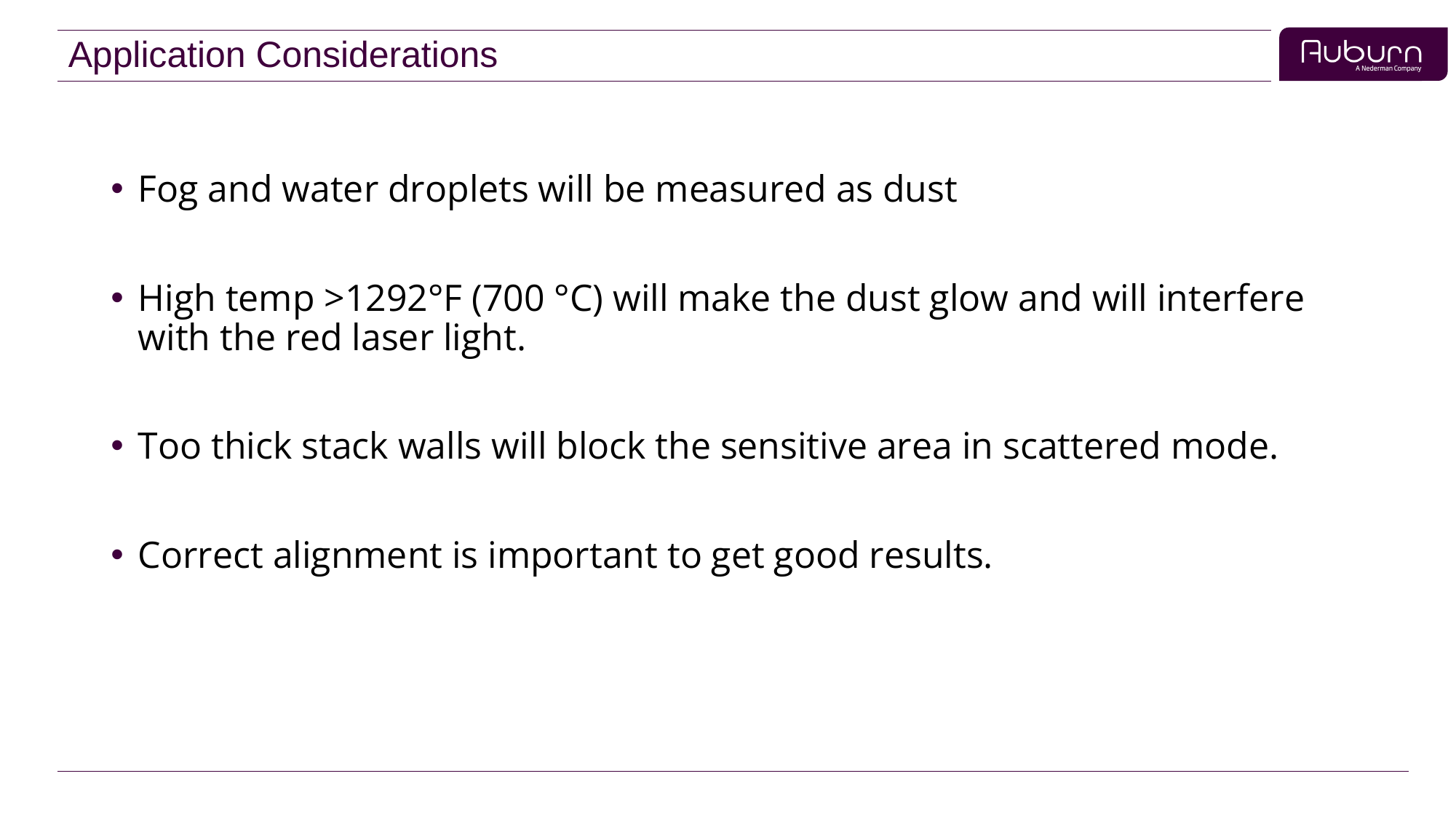

# Application Considerations
Fog and water droplets will be measured as dust

High temp >1292°F (700 °C) will make the dust glow and will interfere with the red laser light.

Too thick stack walls will block the sensitive area in scattered mode.

Correct alignment is important to get good results.